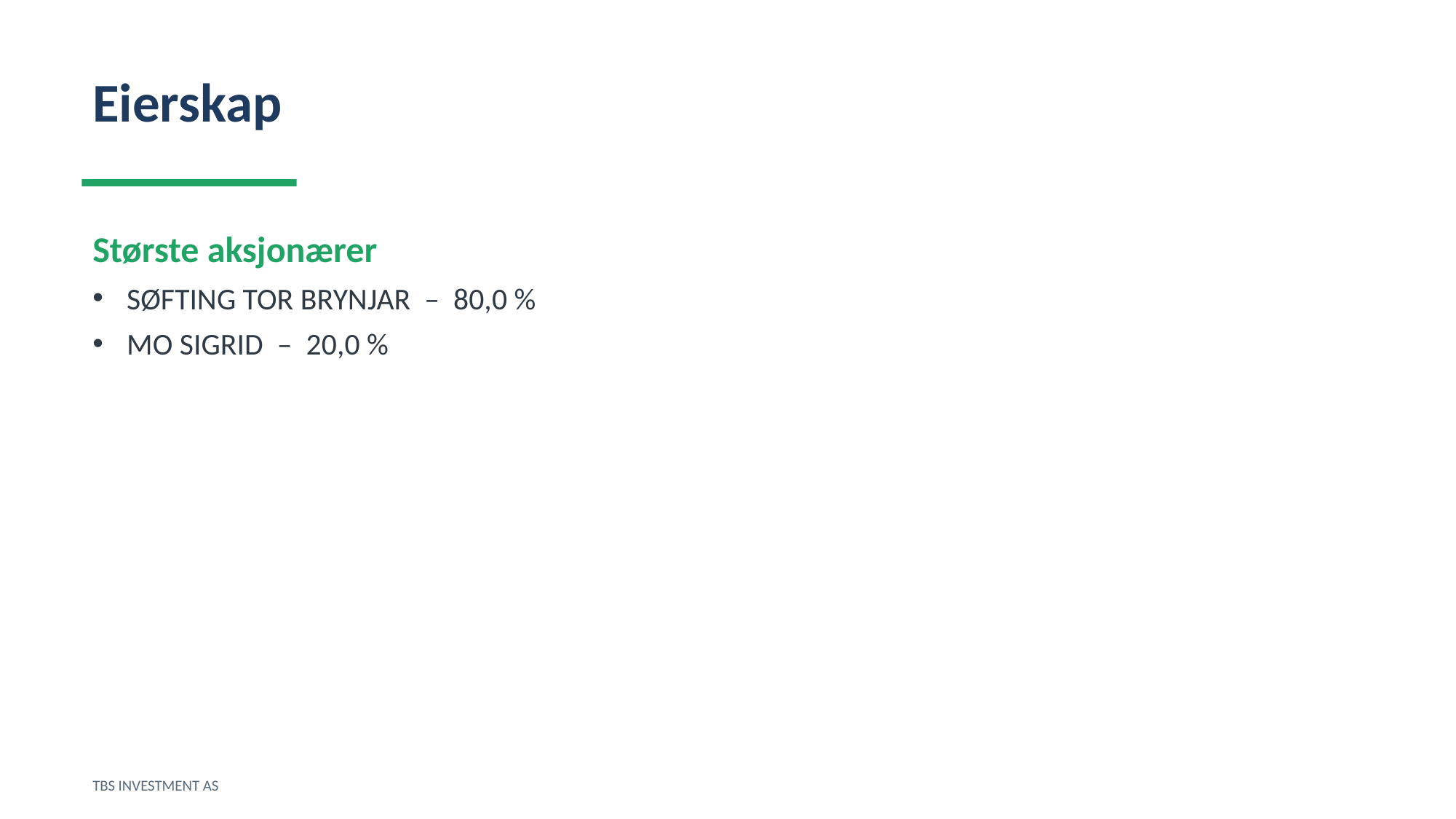

Eierskap

Største aksjonærer
SØFTING TOR BRYNJAR  –  80,0 %
MO SIGRID  –  20,0 %
TBS INVESTMENT AS